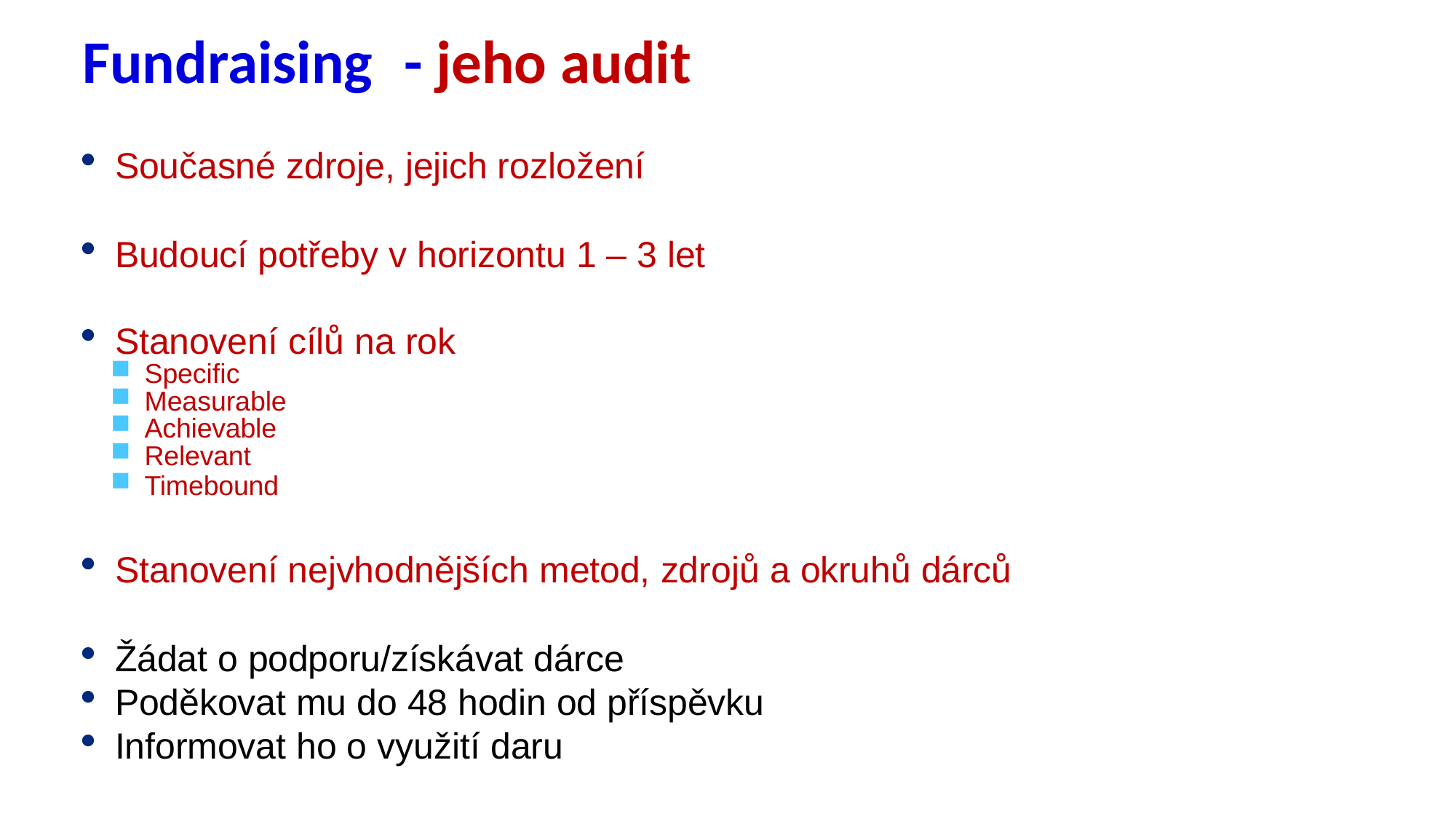

# Fundraising	- jeho audit
Současné zdroje, jejich rozložení

Budoucí potřeby v horizontu 1 – 3 let

Stanovení cílů na rok
Specific
Measurable
Achievable
Relevant
Timebound

Stanovení nejvhodnějších metod, zdrojů a okruhů dárců

Žádat o podporu/získávat dárce
Poděkovat mu do 48 hodin od příspěvku
Informovat ho o využití daru